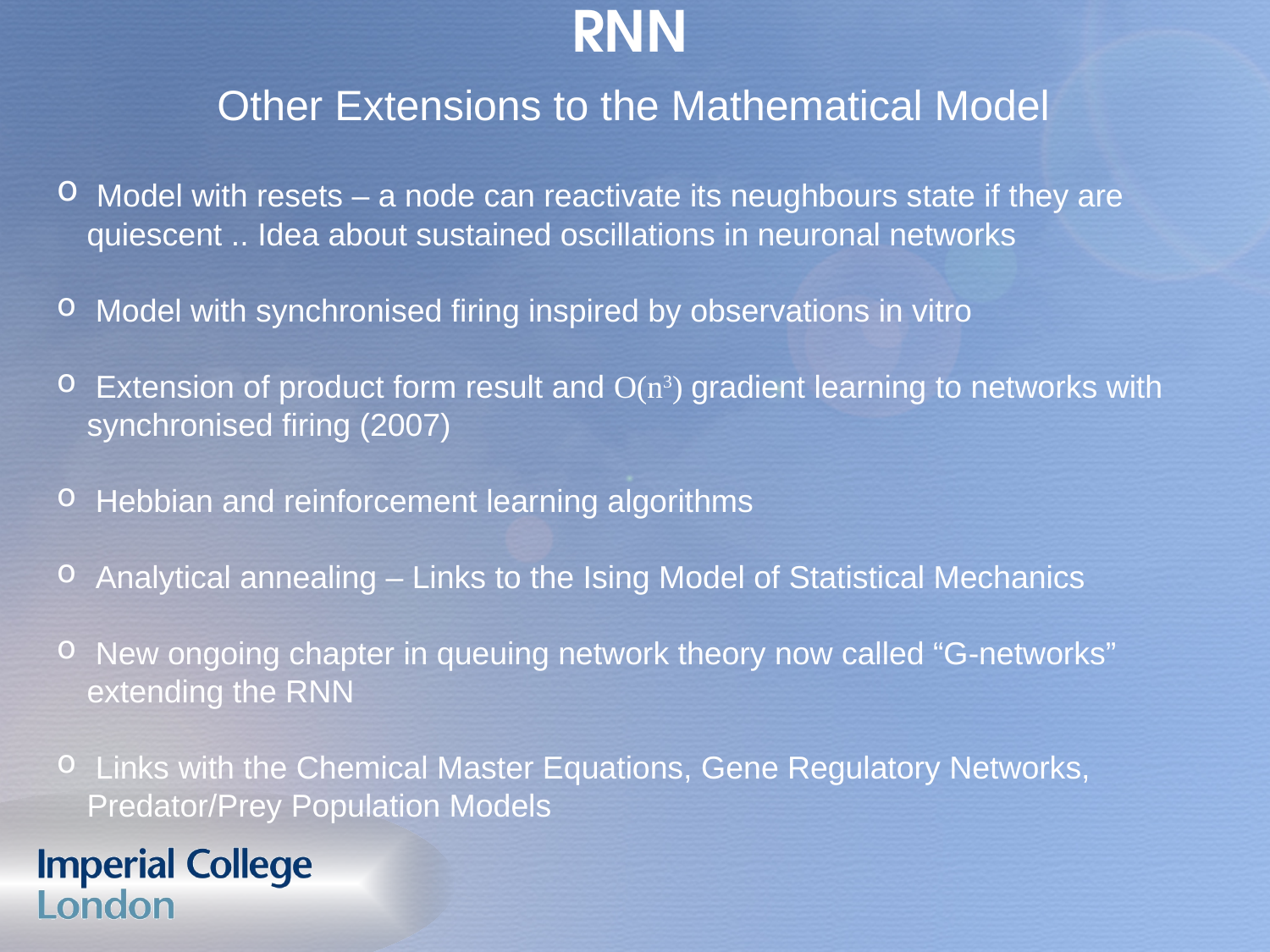

# RNN
Other Extensions to the Mathematical Model

 Model with resets – a node can reactivate its neughbours state if they are quiescent .. Idea about sustained oscillations in neuronal networks

 Model with synchronised firing inspired by observations in vitro

 Extension of product form result and O(n3) gradient learning to networks with synchronised firing (2007)

 Hebbian and reinforcement learning algorithms

 Analytical annealing – Links to the Ising Model of Statistical Mechanics

 New ongoing chapter in queuing network theory now called “G-networks” extending the RNN

 Links with the Chemical Master Equations, Gene Regulatory Networks, Predator/Prey Population Models